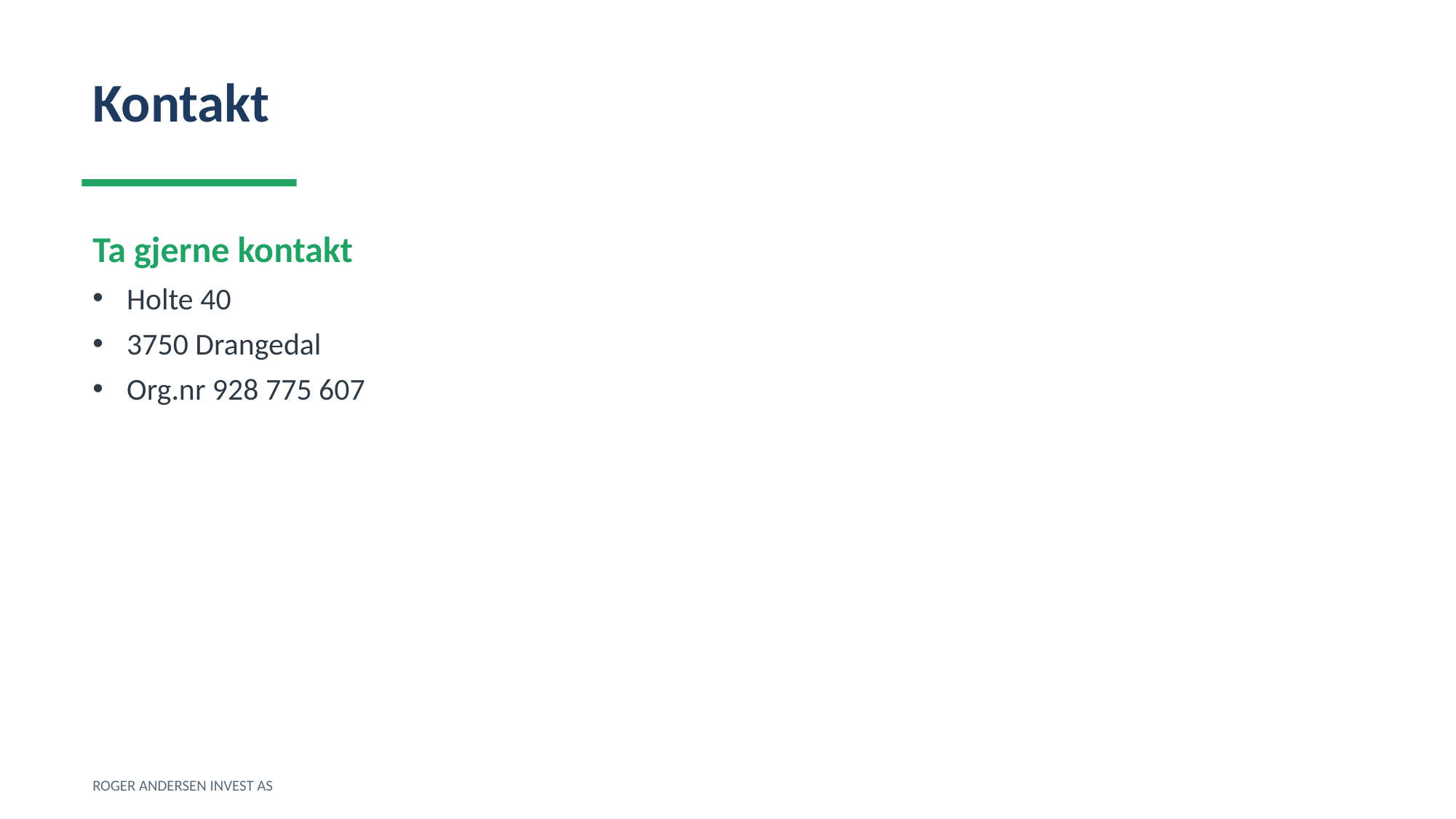

Kontakt

Ta gjerne kontakt
Holte 40
3750 Drangedal
Org.nr 928 775 607
ROGER ANDERSEN INVEST AS